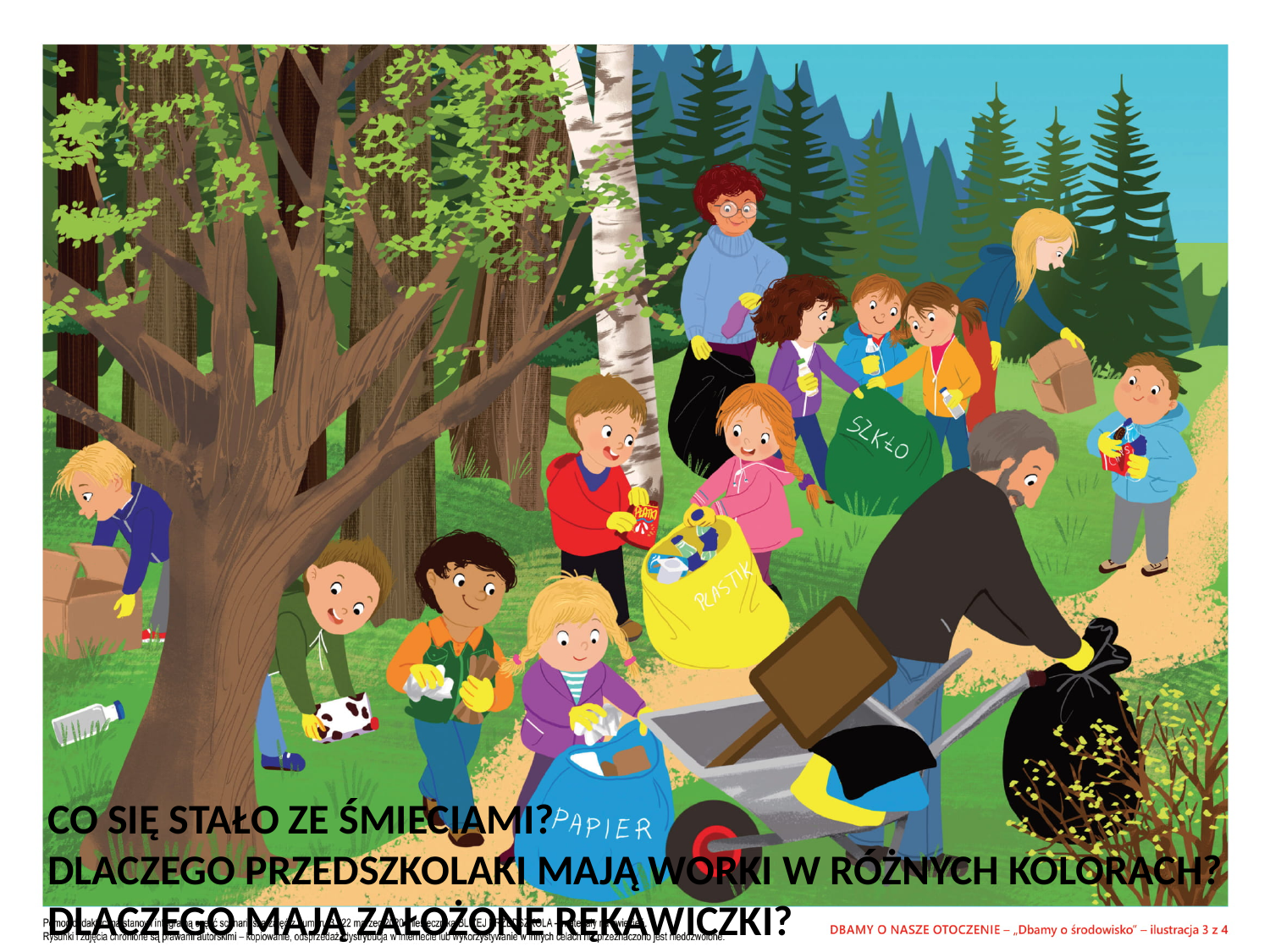

CO SIĘ STAŁO ZE ŚMIECIAMI?
DLACZEGO PRZEDSZKOLAKI MAJĄ WORKI W RÓŻNYCH KOLORACH?
DLACZEGO MAJĄ ZAŁOŻONE RĘKAWICZKI?